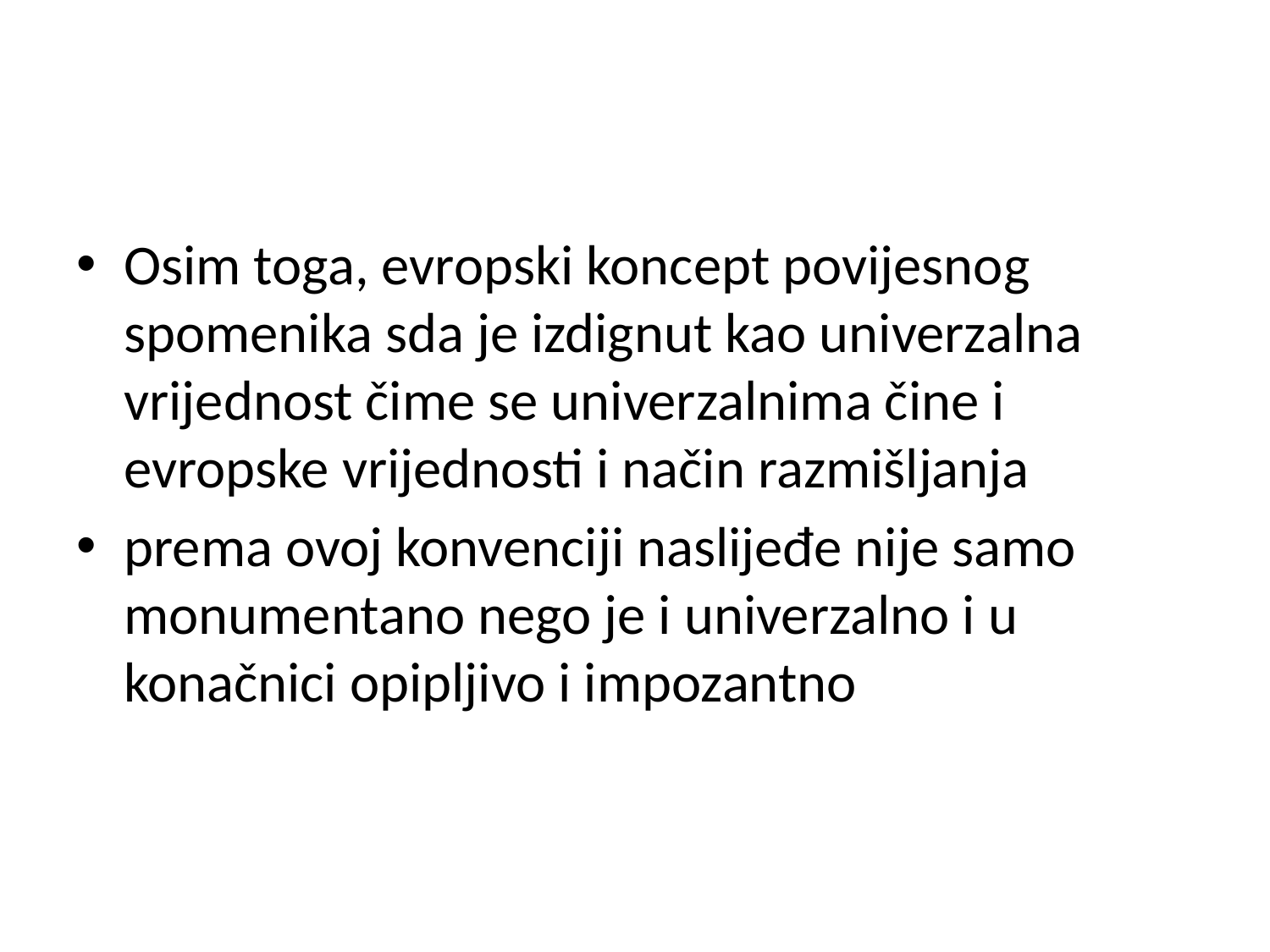

#
Osim toga, evropski koncept povijesnog spomenika sda je izdignut kao univerzalna vrijednost čime se univerzalnima čine i evropske vrijednosti i način razmišljanja
prema ovoj konvenciji naslijeđe nije samo monumentano nego je i univerzalno i u konačnici opipljivo i impozantno